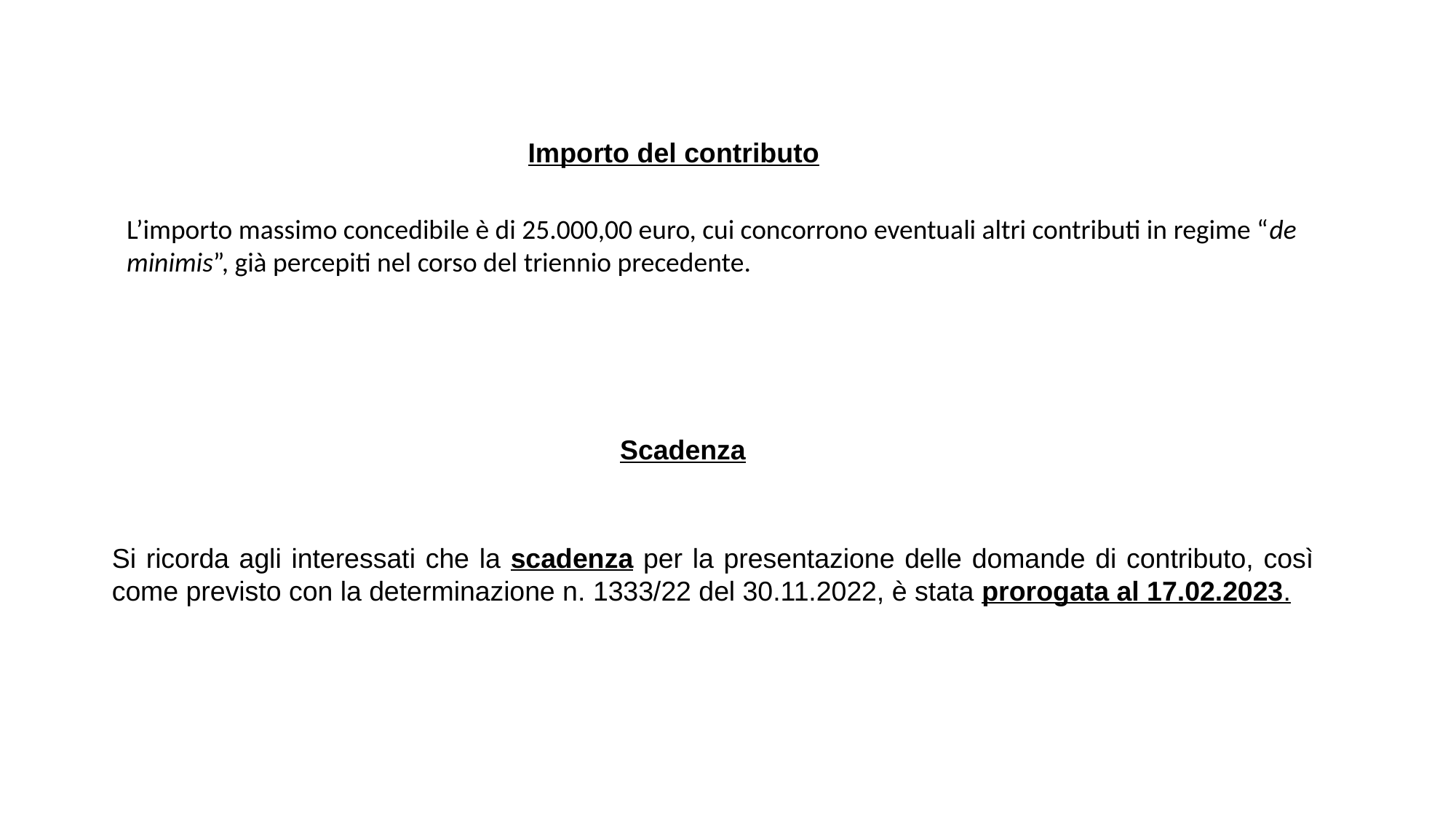

Importo del contributo
L’importo massimo concedibile è di 25.000,00 euro, cui concorrono eventuali altri contributi in regime “de minimis”, già percepiti nel corso del triennio precedente.
Scadenza
Si ricorda agli interessati che la scadenza per la presentazione delle domande di contributo, così come previsto con la determinazione n. 1333/22 del 30.11.2022, è stata prorogata al 17.02.2023.